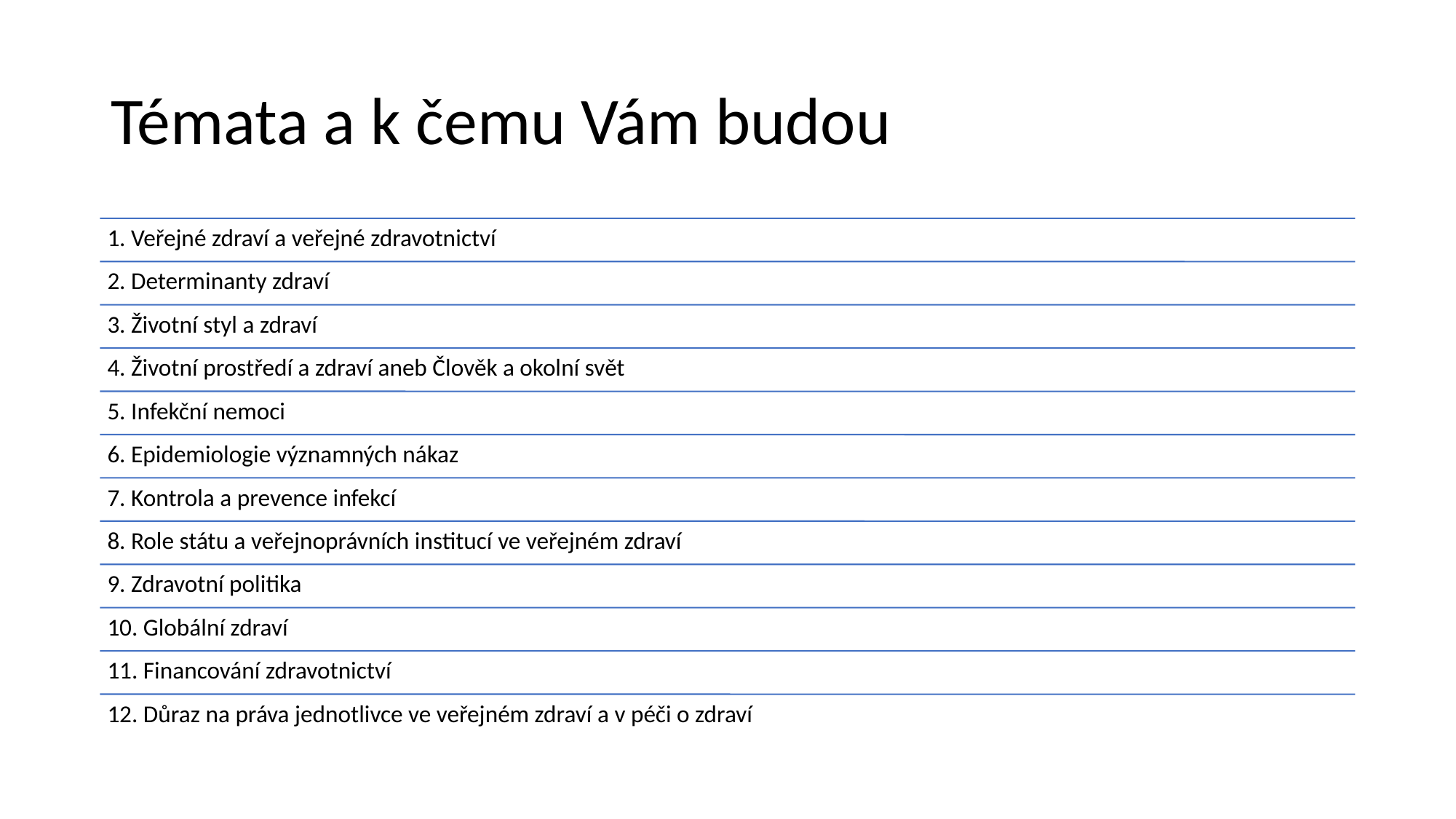

# Témata a k čemu Vám budou
1. Veřejné zdraví a veřejné zdravotnictví
2. Determinanty zdraví
3. Životní styl a zdraví
4. Životní prostředí a zdraví aneb Člověk a okolní svět
5. Infekční nemoci
6. Epidemiologie významných nákaz
7. Kontrola a prevence infekcí
8. Role státu a veřejnoprávních institucí ve veřejném zdraví
9. Zdravotní politika
10. Globální zdraví
11. Financování zdravotnictví
12. Důraz na práva jednotlivce ve veřejném zdraví a v péči o zdraví